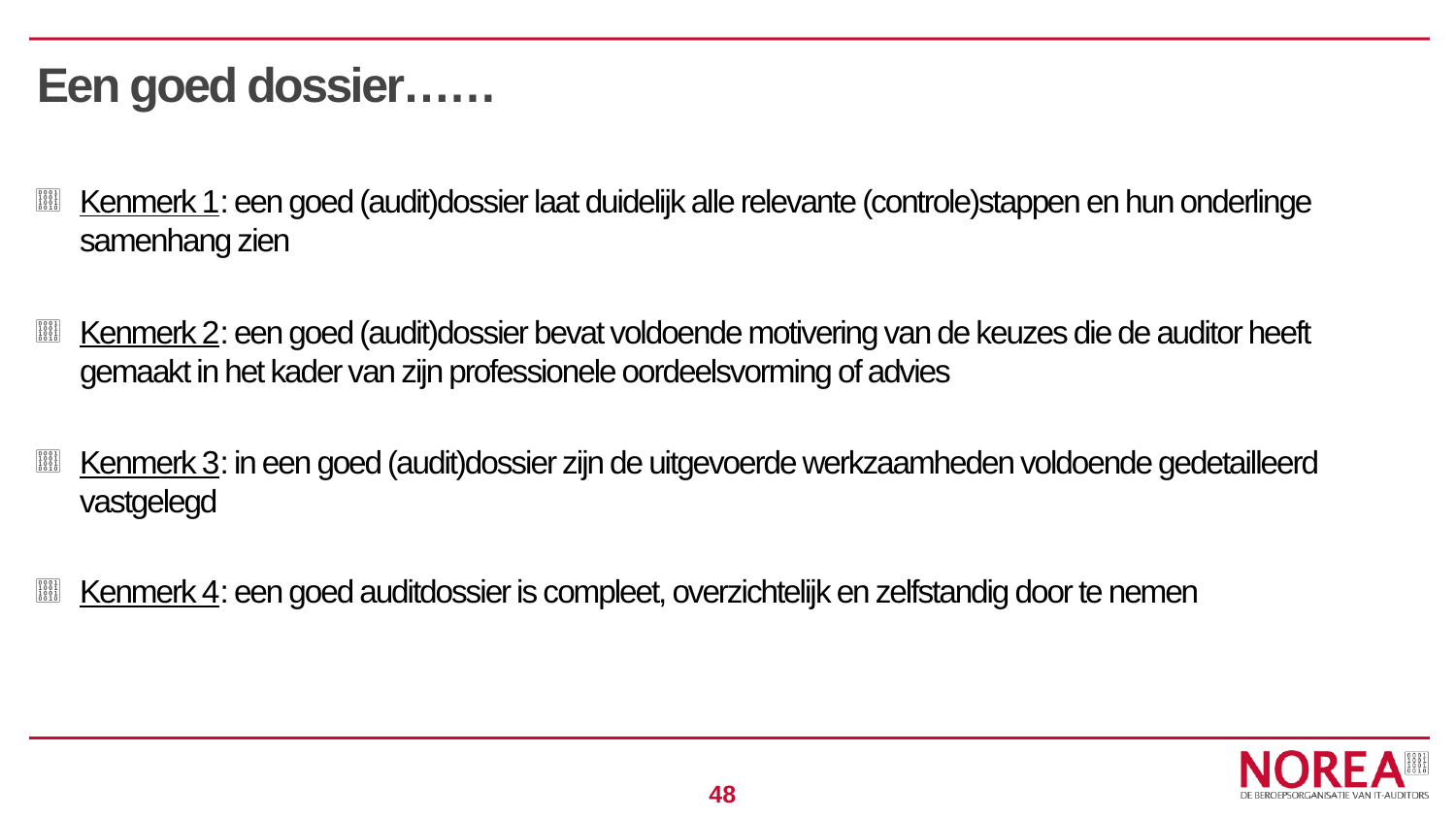

# Een goed dossier……
Kenmerk 1: een goed (audit)dossier laat duidelijk alle relevante (controle)stappen en hun onderlinge samenhang zien

Kenmerk 2: een goed (audit)dossier bevat voldoende motivering van de keuzes die de auditor heeft gemaakt in het kader van zijn professionele oordeelsvorming of advies

Kenmerk 3: in een goed (audit)dossier zijn de uitgevoerde werkzaamheden voldoende gedetailleerd vastgelegd

Kenmerk 4: een goed auditdossier is compleet, overzichtelijk en zelfstandig door te nemen